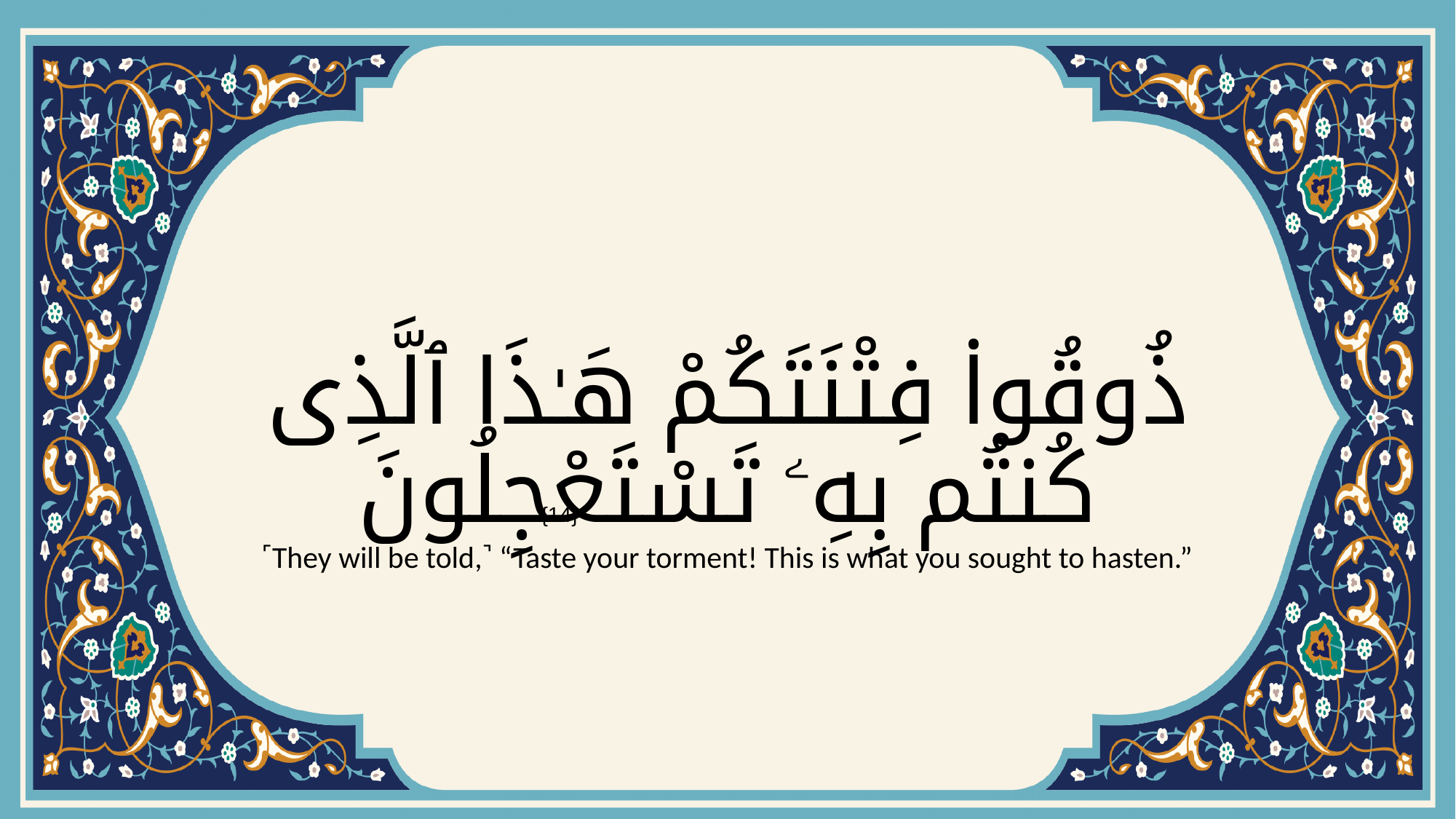

# ذُوقُوا۟ فِتْنَتَكُمْ هَـٰذَا ٱلَّذِى كُنتُم بِهِۦ تَسْتَعْجِلُونَ
{14}
˹They will be told,˺ “Taste your torment! This is what you sought to hasten.”